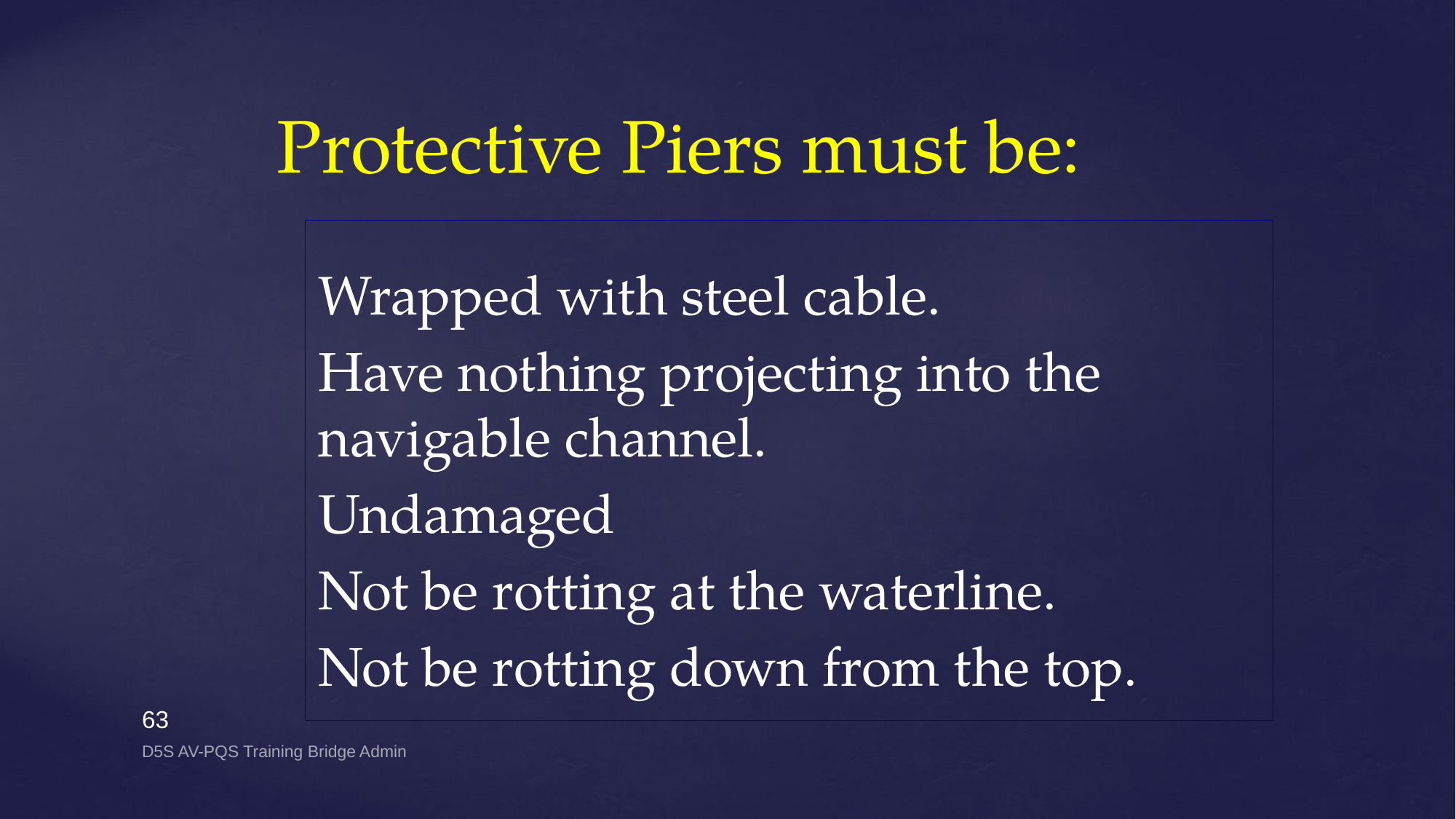

# Protective Piers must be:

Wrapped with steel cable.
Have nothing projecting into the navigable channel.
Undamaged
Not be rotting at the waterline.
Not be rotting down from the top.
63
D5S AV-PQS Training Bridge Admin